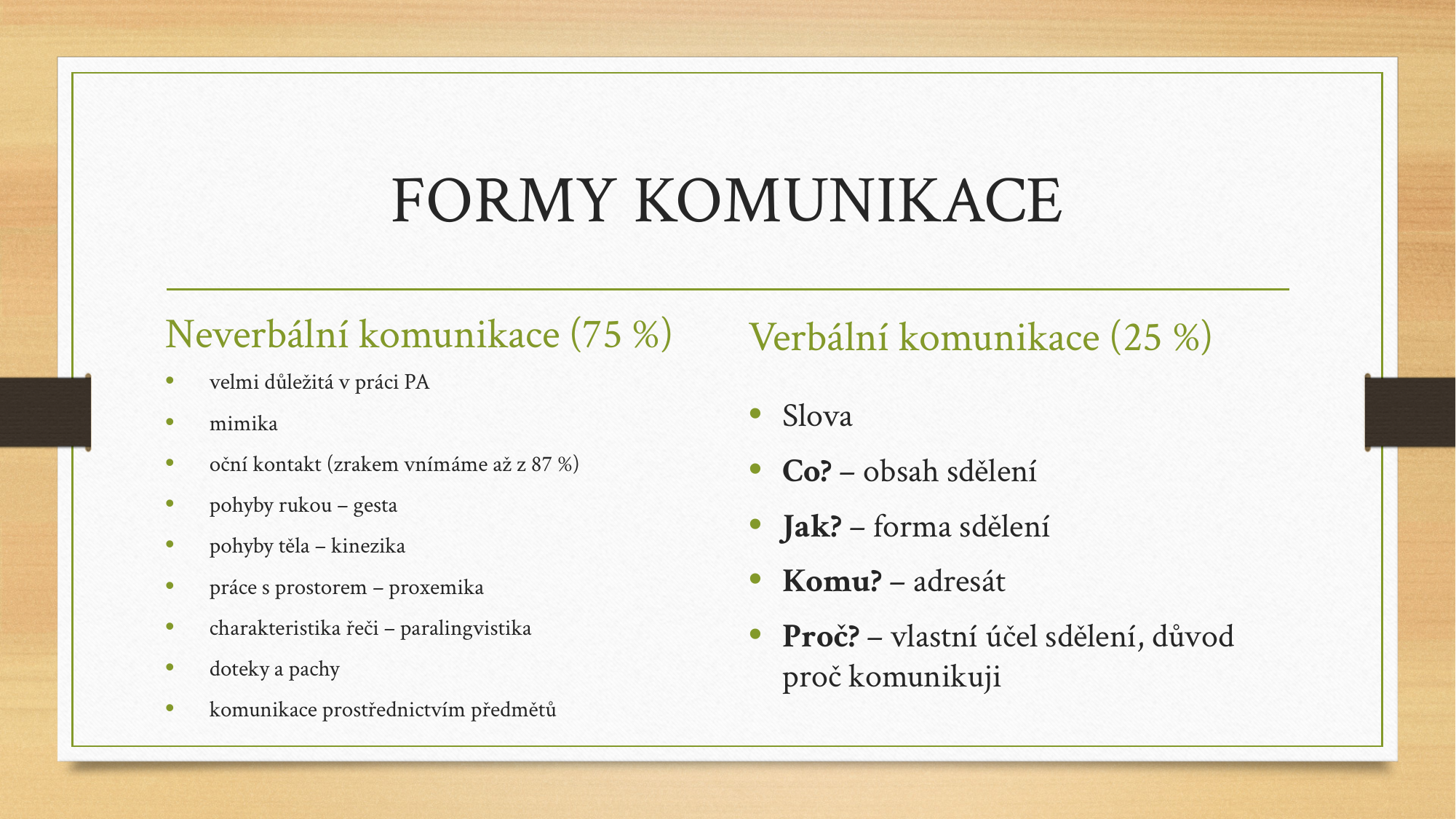

# FORMY KOMUNIKACE
Neverbální komunikace (75 %)
Verbální komunikace (25 %)
  velmi důležitá v práci PA
  mimika
  oční kontakt (zrakem vnímáme až z 87 %)
  pohyby rukou – gesta
  pohyby těla – kinezika
  práce s prostorem – proxemika
  charakteristika řeči – paralingvistika
  doteky a pachy
  komunikace prostřednictvím předmětů
Slova
Co? – obsah sdělení
Jak? – forma sdělení
Komu? – adresát
Proč? – vlastní účel sdělení, důvod proč komunikuji